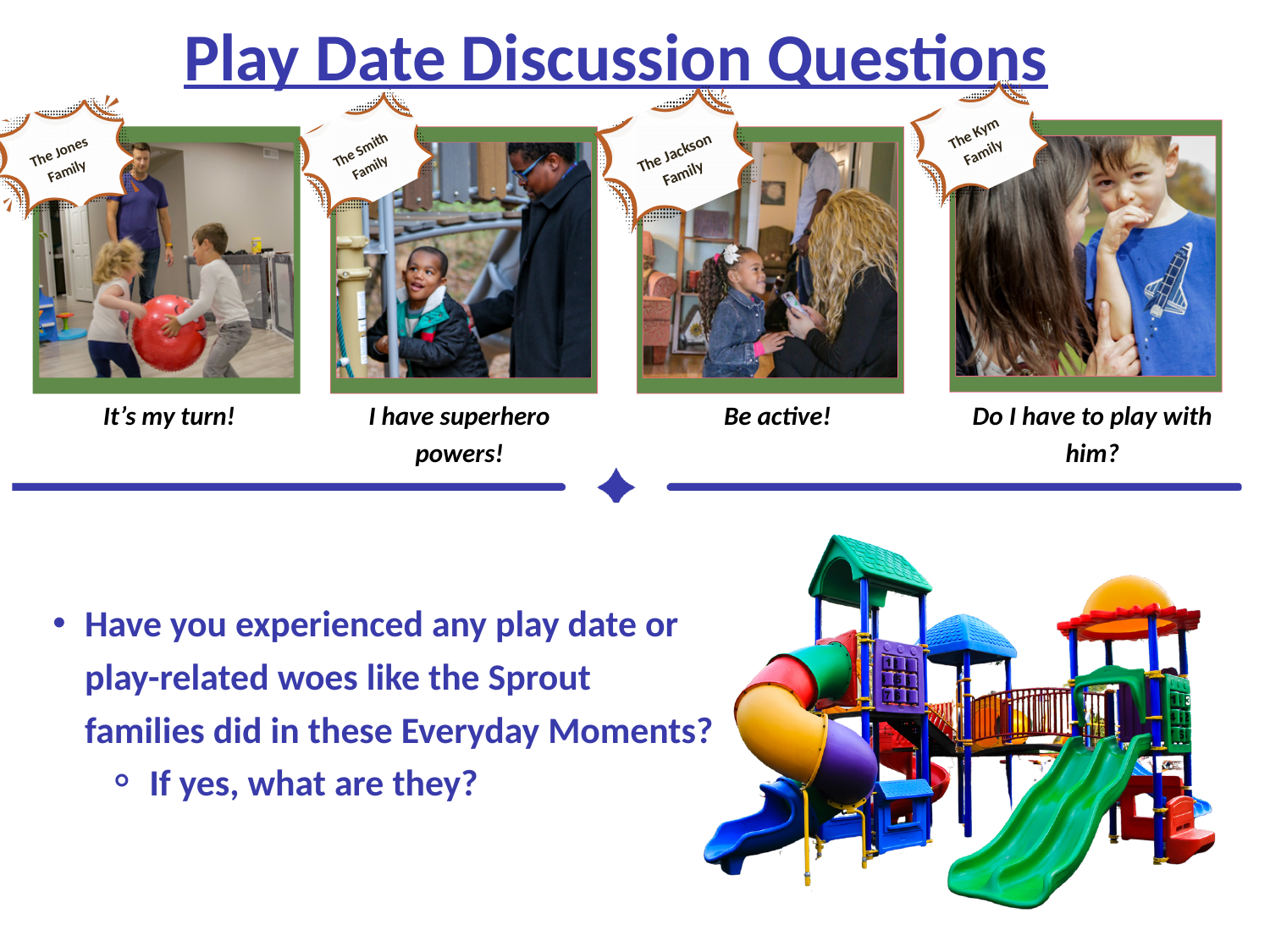

Play Date Discussion Questions

The Kym Family

The Jackson Family

The Jones Family

The Smith Family

I have superhero powers!
It’s my turn!
Be active!
Do I have to play with him?

Have you experienced any play date or play-related woes like the Sprout families did in these Everyday Moments?
If yes, what are they?